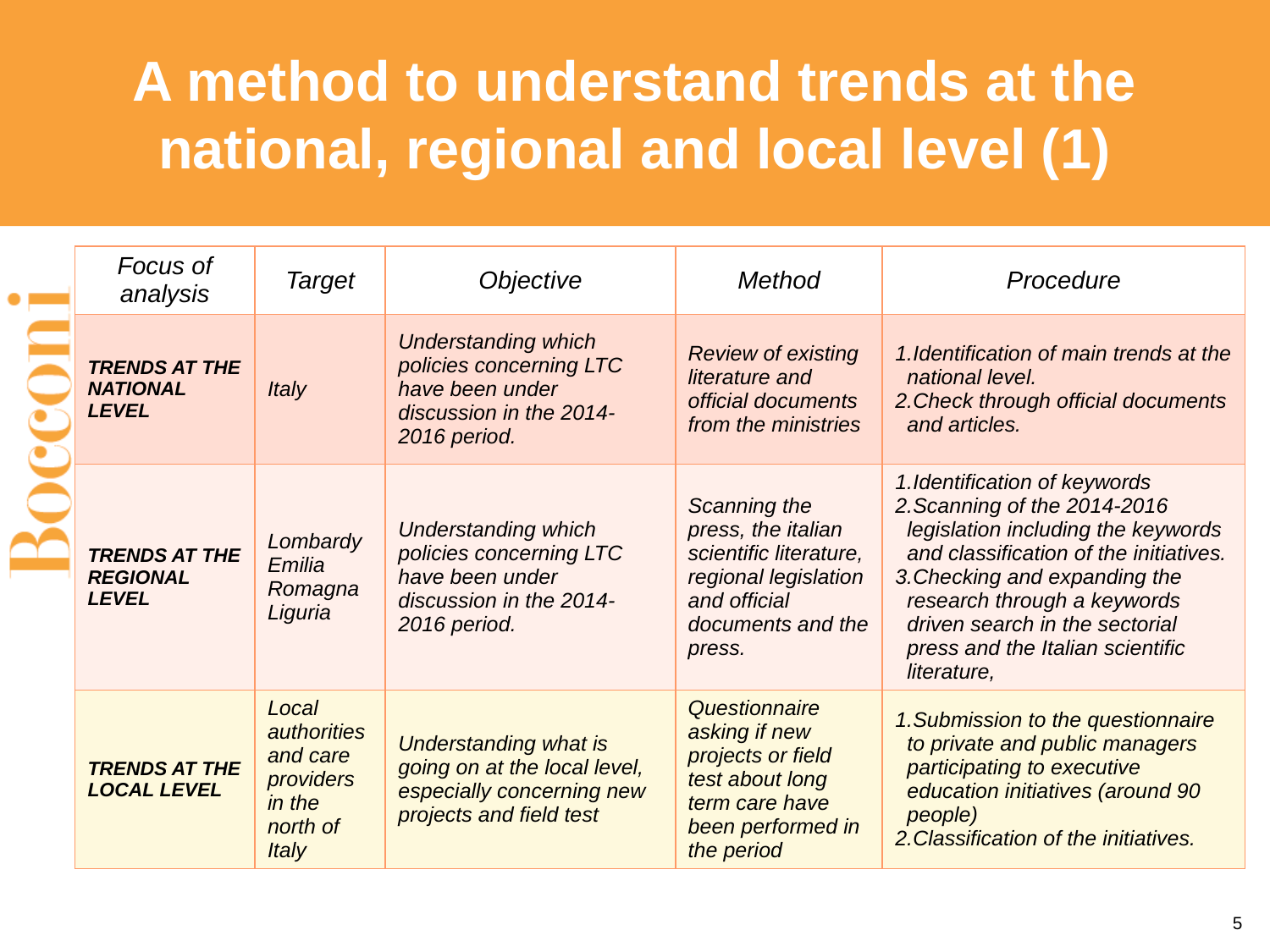

# A method to understand trends at the national, regional and local level (1)
| Focus of analysis | Target | Objective | Method | Procedure |
| --- | --- | --- | --- | --- |
| TRENDS AT THE NATIONAL LEVEL | Italy | Understanding which policies concerning LTC have been under discussion in the 2014-2016 period. | Review of existing literature and official documents from the ministries | Identification of main trends at the national level. Check through official documents and articles. |
| TRENDS AT THE REGIONAL LEVEL | Lombardy Emilia Romagna Liguria | Understanding which policies concerning LTC have been under discussion in the 2014-2016 period. | Scanning the press, the italian scientific literature, regional legislation and official documents and the press. | Identification of keywords Scanning of the 2014-2016 legislation including the keywords and classification of the initiatives. Checking and expanding the research through a keywords driven search in the sectorial press and the Italian scientific literature, |
| TRENDS AT THE LOCAL LEVEL | Local authorities and care providers in the north of Italy | Understanding what is going on at the local level, especially concerning new projects and field test | Questionnaire asking if new projects or field test about long term care have been performed in the period | Submission to the questionnaire to private and public managers participating to executive education initiatives (around 90 people) Classification of the initiatives. |
5